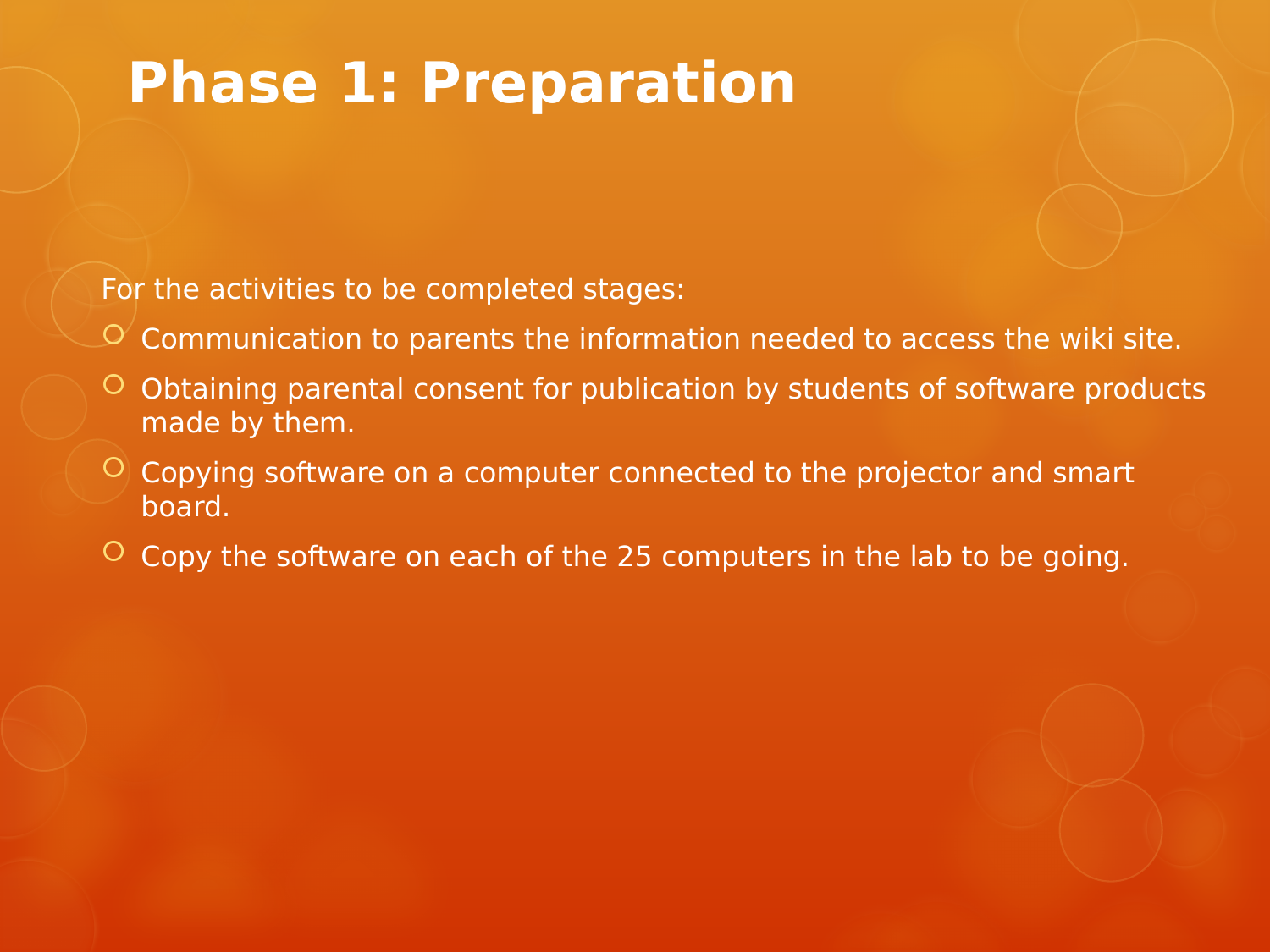

# Phase 1: Preparation
For the activities to be completed stages:
Communication to parents the information needed to access the wiki site.
Obtaining parental consent for publication by students of software products made ​​by them.
Copying software on a computer connected to the projector and smart board.
Copy the software on each of the 25 computers in the lab to be going.